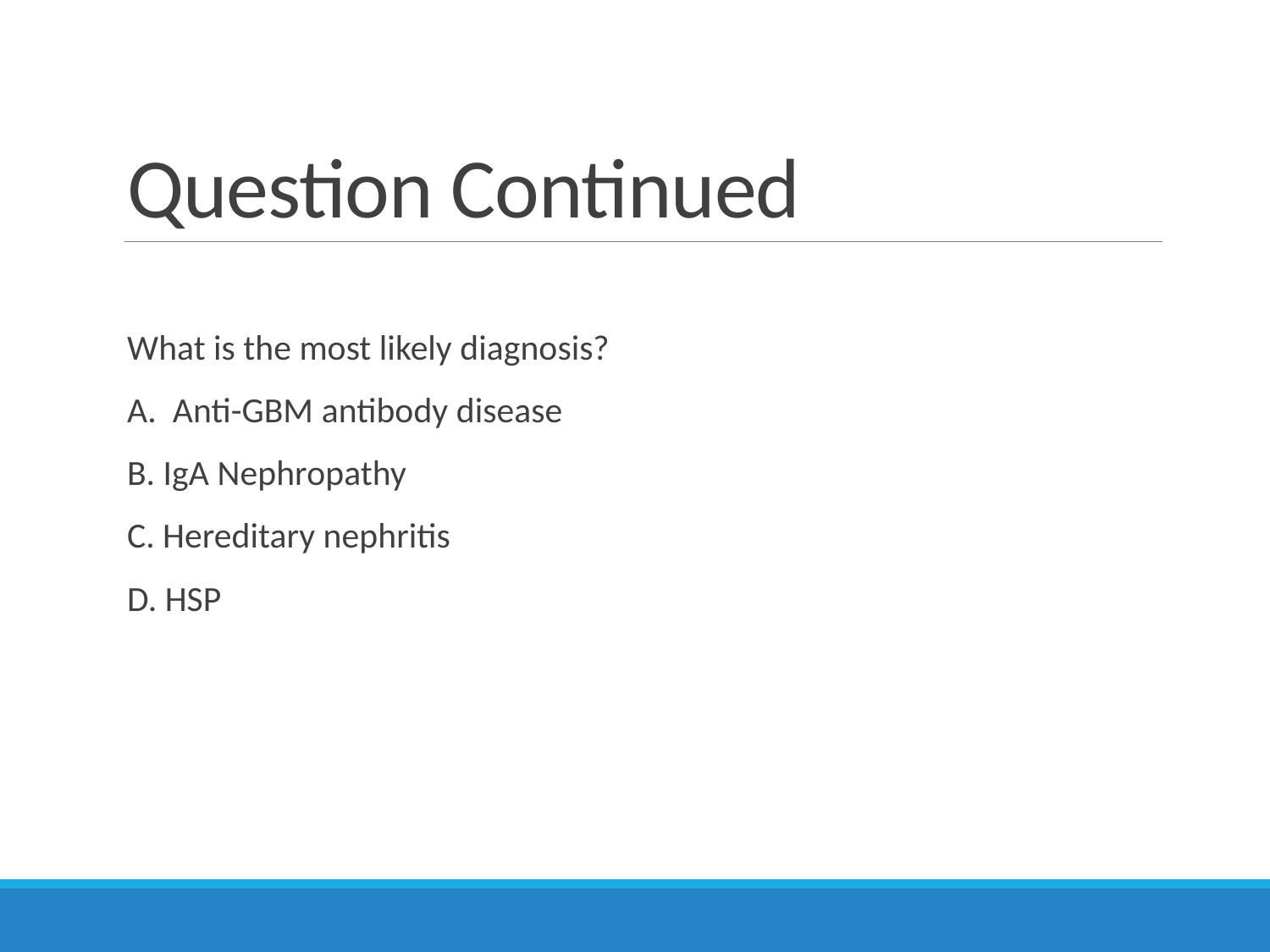

# Question Continued

What is the most likely diagnosis?
A.  Anti-GBM antibody disease
B. IgA Nephropathy
C. Hereditary nephritis
D. HSP